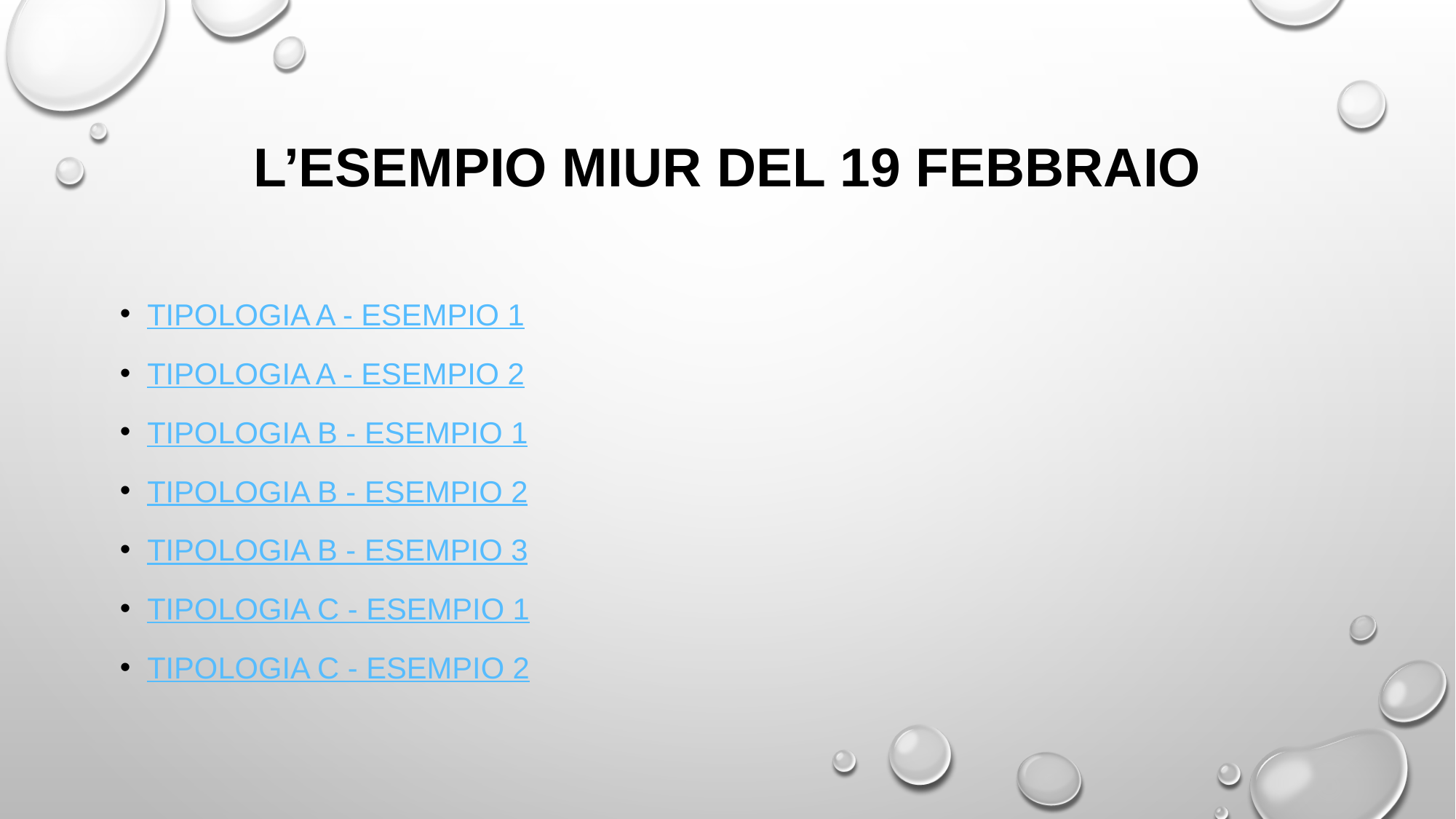

# L’esempio miur del 19 FEBBRAIO
Tipologia A - Esempio 1
Tipologia A - Esempio 2
Tipologia B - Esempio 1
Tipologia B - Esempio 2
Tipologia B - Esempio 3
Tipologia C - Esempio 1
Tipologia C - Esempio 2